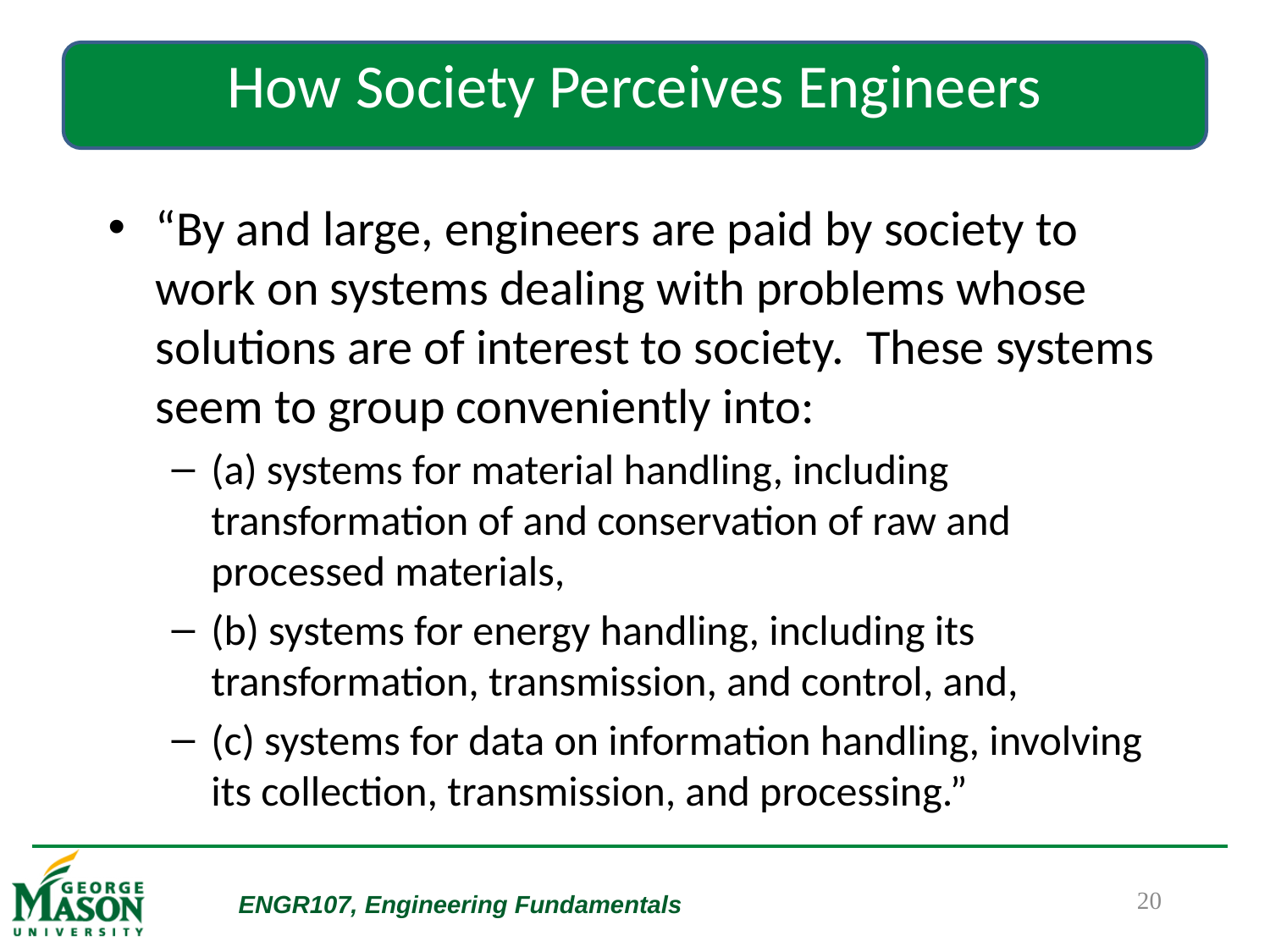

How Society Perceives Engineers
“By and large, engineers are paid by society to work on systems dealing with problems whose solutions are of interest to society.  These systems seem to group conveniently into:
(a) systems for material handling, including transformation of and conservation of raw and processed materials,
(b) systems for energy handling, including its transformation, transmission, and control, and,
(c) systems for data on information handling, involving its collection, transmission, and processing.”
20
ENGR107, Engineering Fundamentals